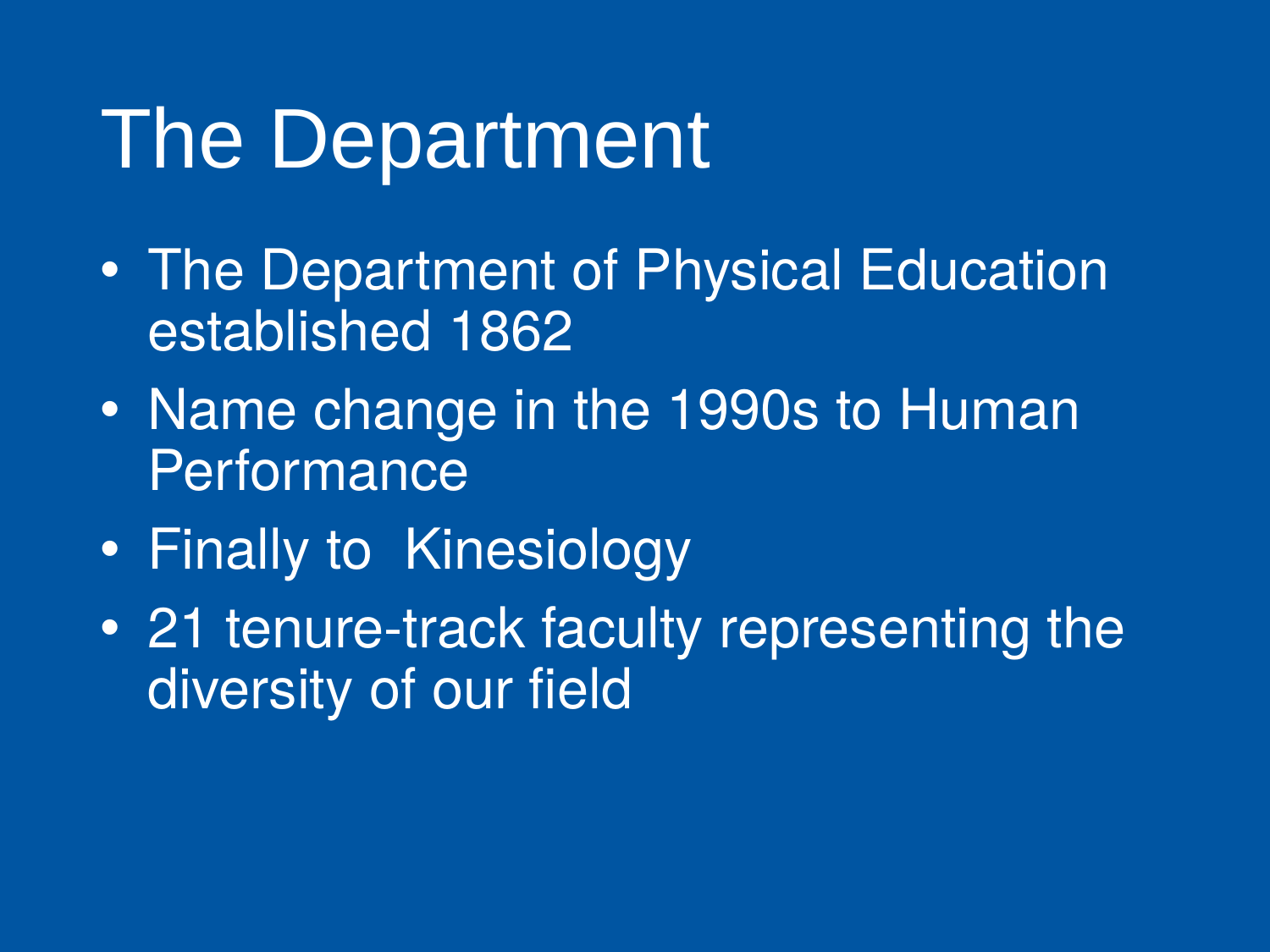

# The Department
The Department of Physical Education established 1862
Name change in the 1990s to Human Performance
Finally to  Kinesiology
21 tenure-track faculty representing the diversity of our field